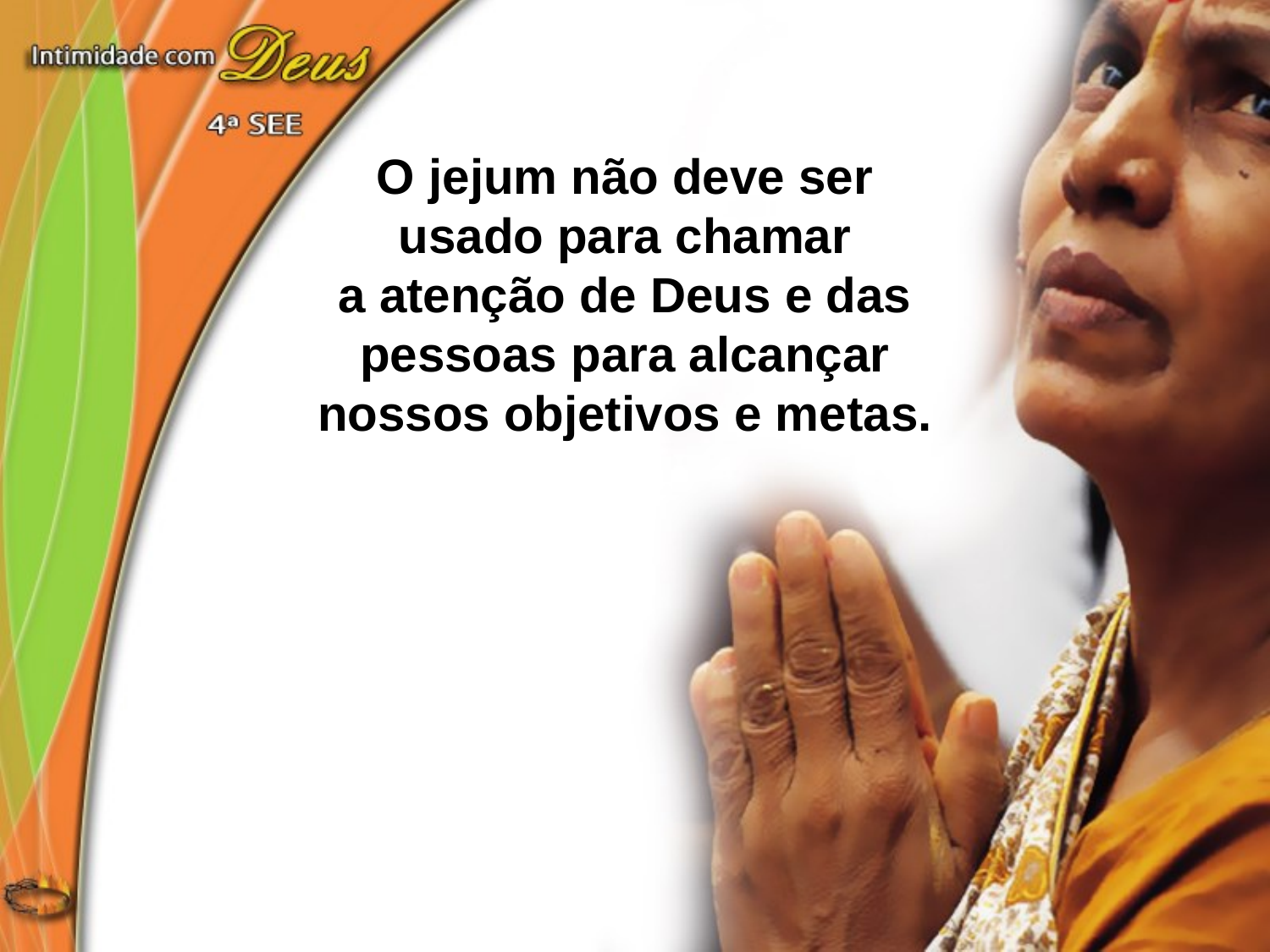

O jejum não deve ser usado para chamar
a atenção de Deus e das pessoas para alcançar nossos objetivos e metas.